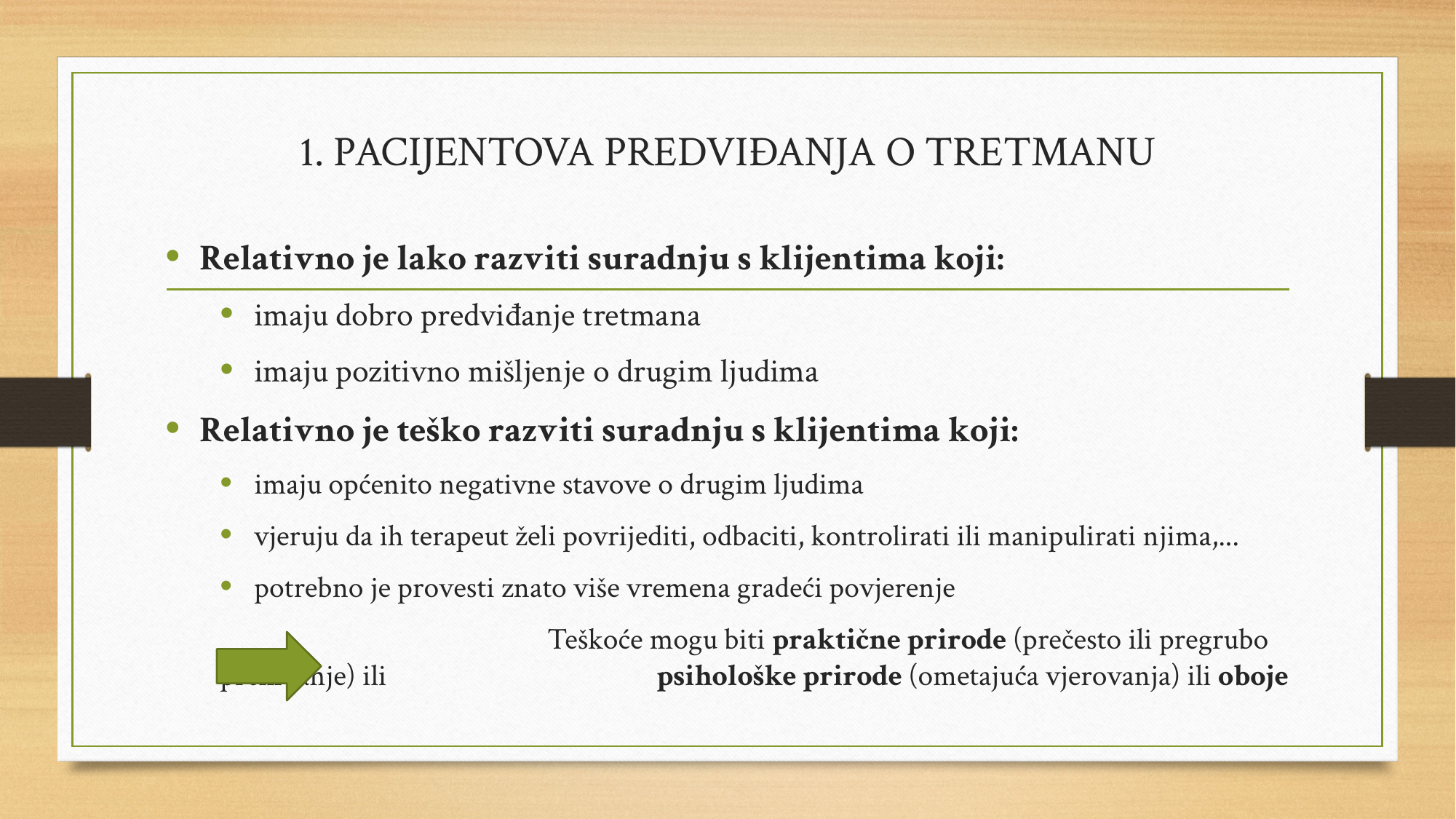

# 1. PACIJENTOVA PREDVIĐANJA O TRETMANU
Relativno je lako razviti suradnju s klijentima koji:
imaju dobro predviđanje tretmana
imaju pozitivno mišljenje o drugim ljudima
Relativno je teško razviti suradnju s klijentima koji:
imaju općenito negativne stavove o drugim ljudima
vjeruju da ih terapeut želi povrijediti, odbaciti, kontrolirati ili manipulirati njima,...
potrebno je provesti znato više vremena gradeći povjerenje
			Teškoće mogu biti praktične prirode (prečesto ili pregrubo prekidanje) ili 			psihološke prirode (ometajuća vjerovanja) ili oboje